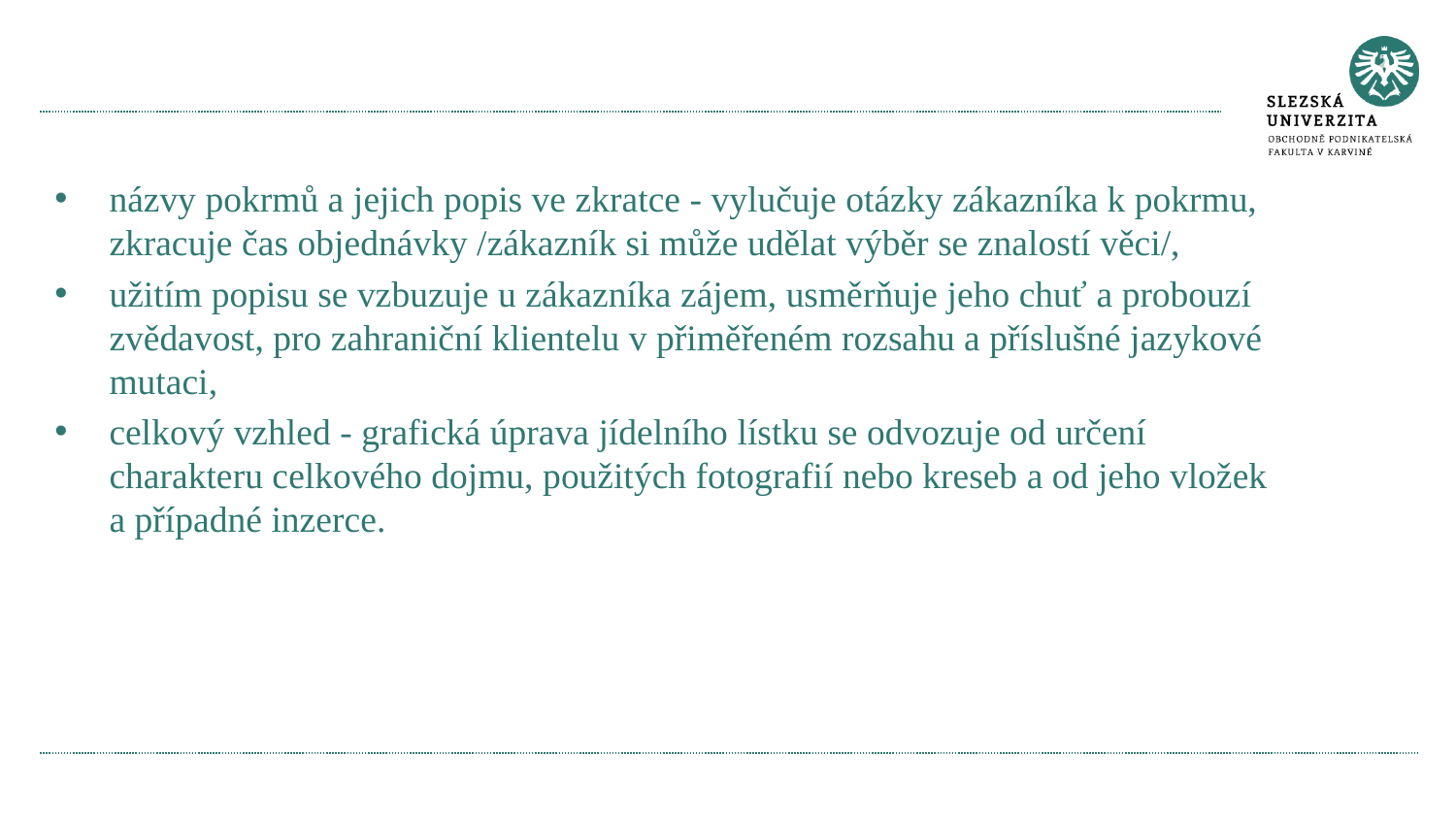

názvy pokrmů a jejich popis ve zkratce - vylučuje otázky zákazníka k pokrmu, zkracuje čas objednávky /zákazník si může udělat výběr se znalostí věci/,
užitím popisu se vzbuzuje u zákazníka zájem, usměrňuje jeho chuť a probouzí zvědavost, pro zahraniční klientelu v přiměřeném rozsahu a příslušné jazykové mutaci,
celkový vzhled - grafická úprava jídelního lístku se odvozuje od určení charakteru celkového dojmu, použitých fotografií nebo kreseb a od jeho vložek a případné inzerce.